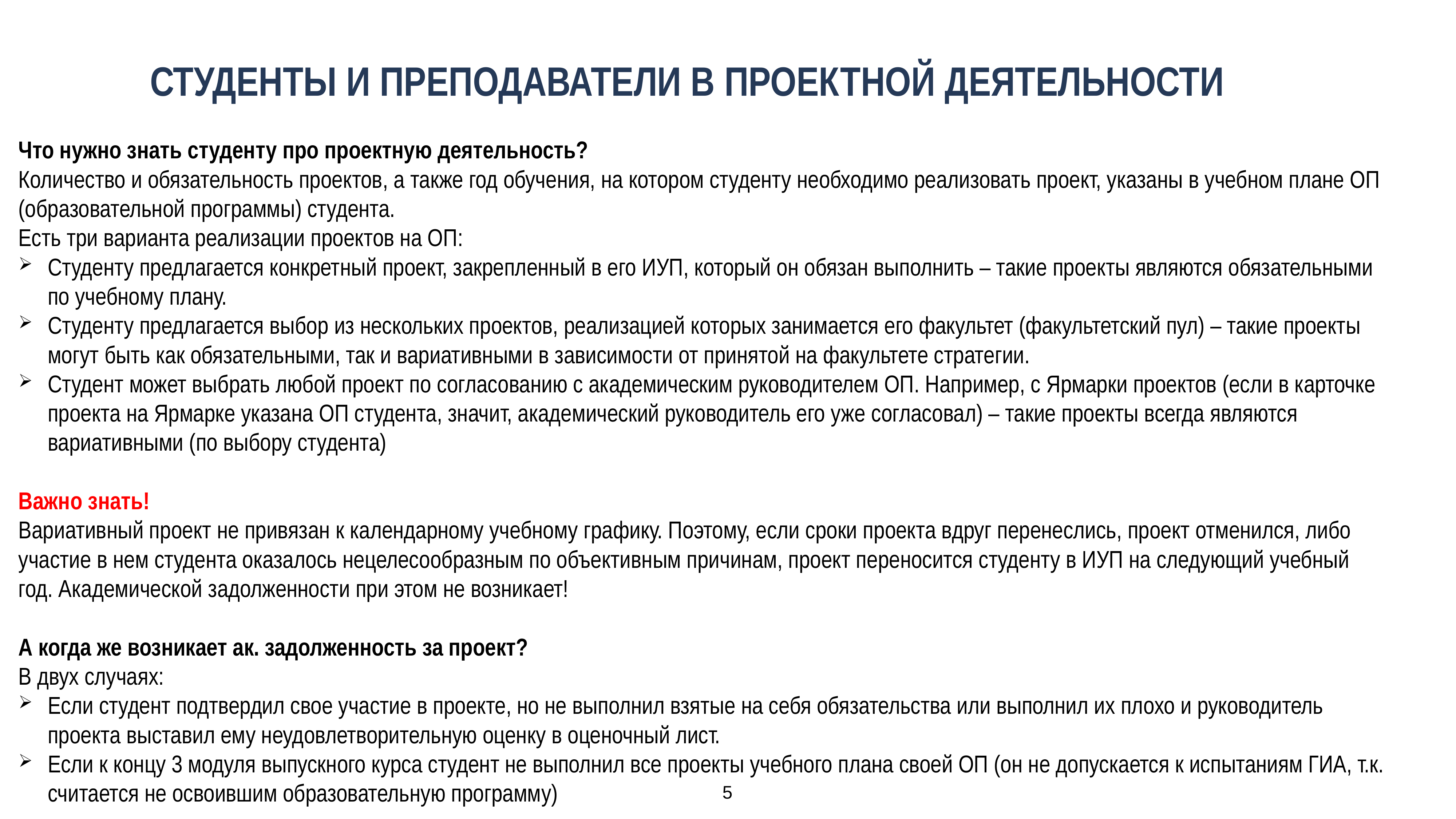

# Студенты и преподаватели в проектной деятельности
Что нужно знать студенту про проектную деятельность?
Количество и обязательность проектов, а также год обучения, на котором студенту необходимо реализовать проект, указаны в учебном плане ОП (образовательной программы) студента.
Есть три варианта реализации проектов на ОП:
Студенту предлагается конкретный проект, закрепленный в его ИУП, который он обязан выполнить – такие проекты являются обязательными по учебному плану.
Студенту предлагается выбор из нескольких проектов, реализацией которых занимается его факультет (факультетский пул) – такие проекты могут быть как обязательными, так и вариативными в зависимости от принятой на факультете стратегии.
Студент может выбрать любой проект по согласованию с академическим руководителем ОП. Например, с Ярмарки проектов (если в карточке проекта на Ярмарке указана ОП студента, значит, академический руководитель его уже согласовал) – такие проекты всегда являются вариативными (по выбору студента)

Важно знать!
Вариативный проект не привязан к календарному учебному графику. Поэтому, если сроки проекта вдруг перенеслись, проект отменился, либо участие в нем студента оказалось нецелесообразным по объективным причинам, проект переносится студенту в ИУП на следующий учебный год. Академической задолженности при этом не возникает!

А когда же возникает ак. задолженность за проект?
В двух случаях:
Если студент подтвердил свое участие в проекте, но не выполнил взятые на себя обязательства или выполнил их плохо и руководитель проекта выставил ему неудовлетворительную оценку в оценочный лист.
Если к концу 3 модуля выпускного курса студент не выполнил все проекты учебного плана своей ОП (он не допускается к испытаниям ГИА, т.к. считается не освоившим образовательную программу)
5